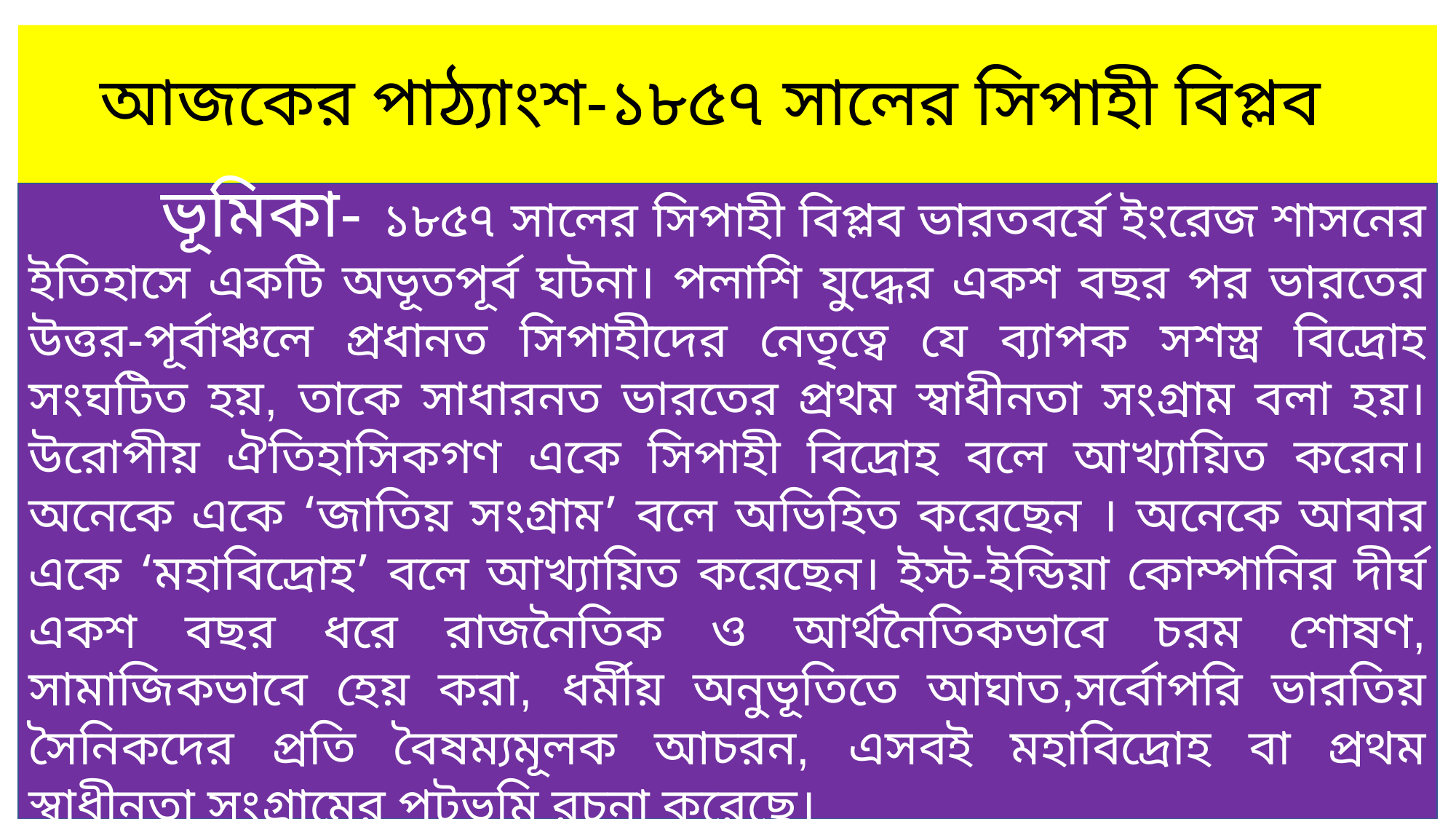

# আজকের পাঠ্যাংশ-১৮৫৭ সালের সিপাহী বিপ্লব
         ভূমিকা- ১৮৫৭ সালের সিপাহী বিপ্লব ভারতবর্ষে ইংরেজ শাসনের ইতিহাসে একটি অভূতপূর্ব ঘটনা। পলাশি যুদ্ধের একশ বছর পর ভারতের উত্তর-পূর্বাঞ্চলে প্রধানত সিপাহীদের নেতৃত্বে যে ব্যাপক সশস্ত্র বিদ্রোহ সংঘটিত হয়, তাকে সাধারনত ভারতের প্রথম স্বাধীনতা সংগ্রাম বলা হয়। উরোপীয় ঐতিহাসিকগণ একে সিপাহী বিদ্রোহ বলে আখ্যায়িত করেন। অনেকে একে ‘জাতিয় সংগ্রাম’ বলে অভিহিত করেছেন । অনেকে আবার একে ‘মহাবিদ্রোহ’ বলে আখ্যায়িত করেছেন। ইস্ট-ইন্ডিয়া কোম্পানির দীর্ঘ একশ বছর ধরে রাজনৈতিক ও আর্থনৈতিকভাবে চরম শোষণ, সামাজিকভাবে হেয় করা, ধর্মীয় অনুভূতিতে আঘাত,সর্বোপরি ভারতিয় সৈনিকদের প্রতি বৈষম্যমূলক আচরন, এসবই মহাবিদ্রোহ বা প্রথম স্বাধীনতা সংগ্রামের পটভূমি রচনা করেছে।